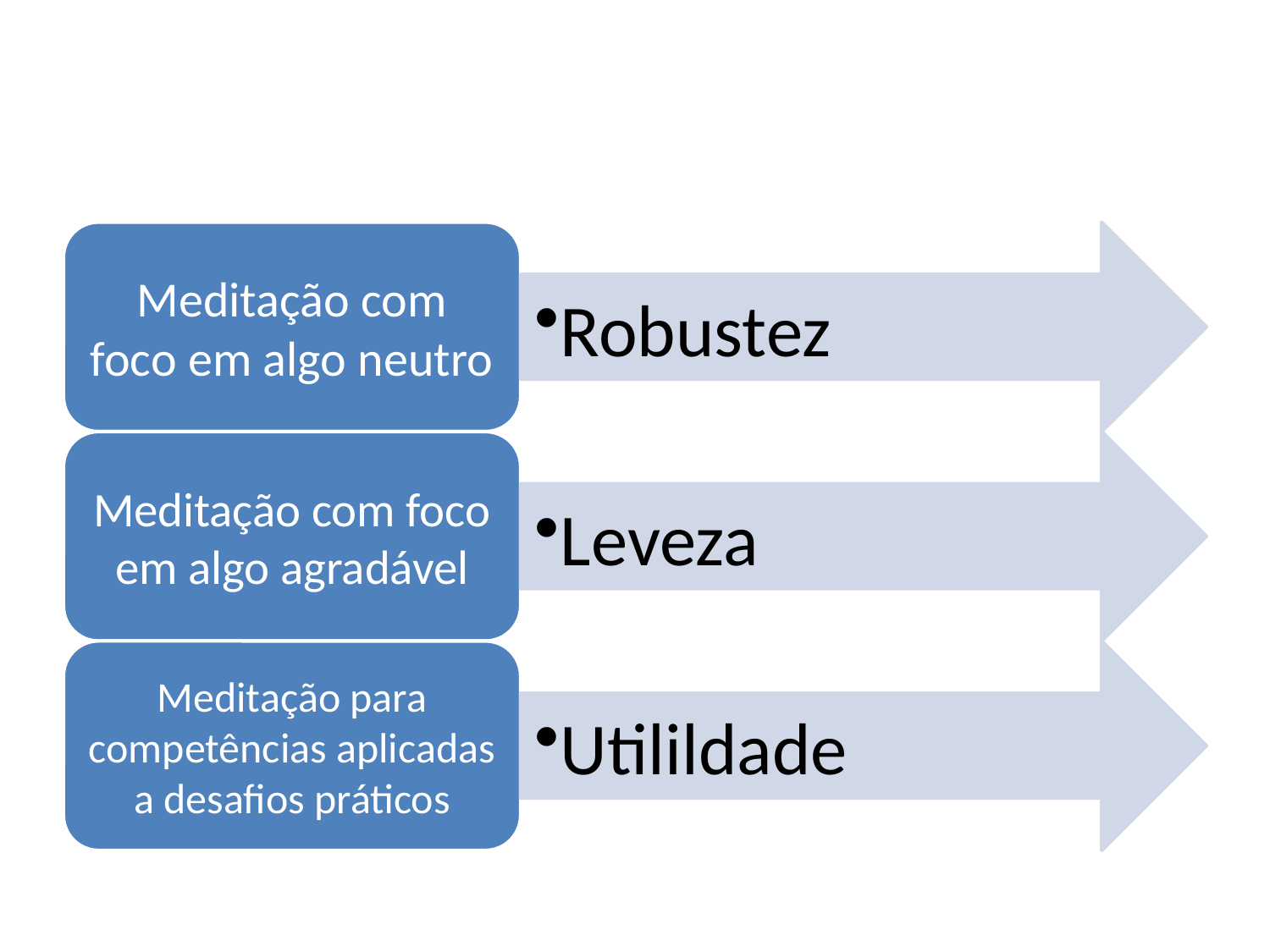

#
Meditação com foco em algo neutro
Robustez
Meditação com foco em algo agradável
Leveza
Meditação para competências aplicadas a desafios práticos
Utilildade